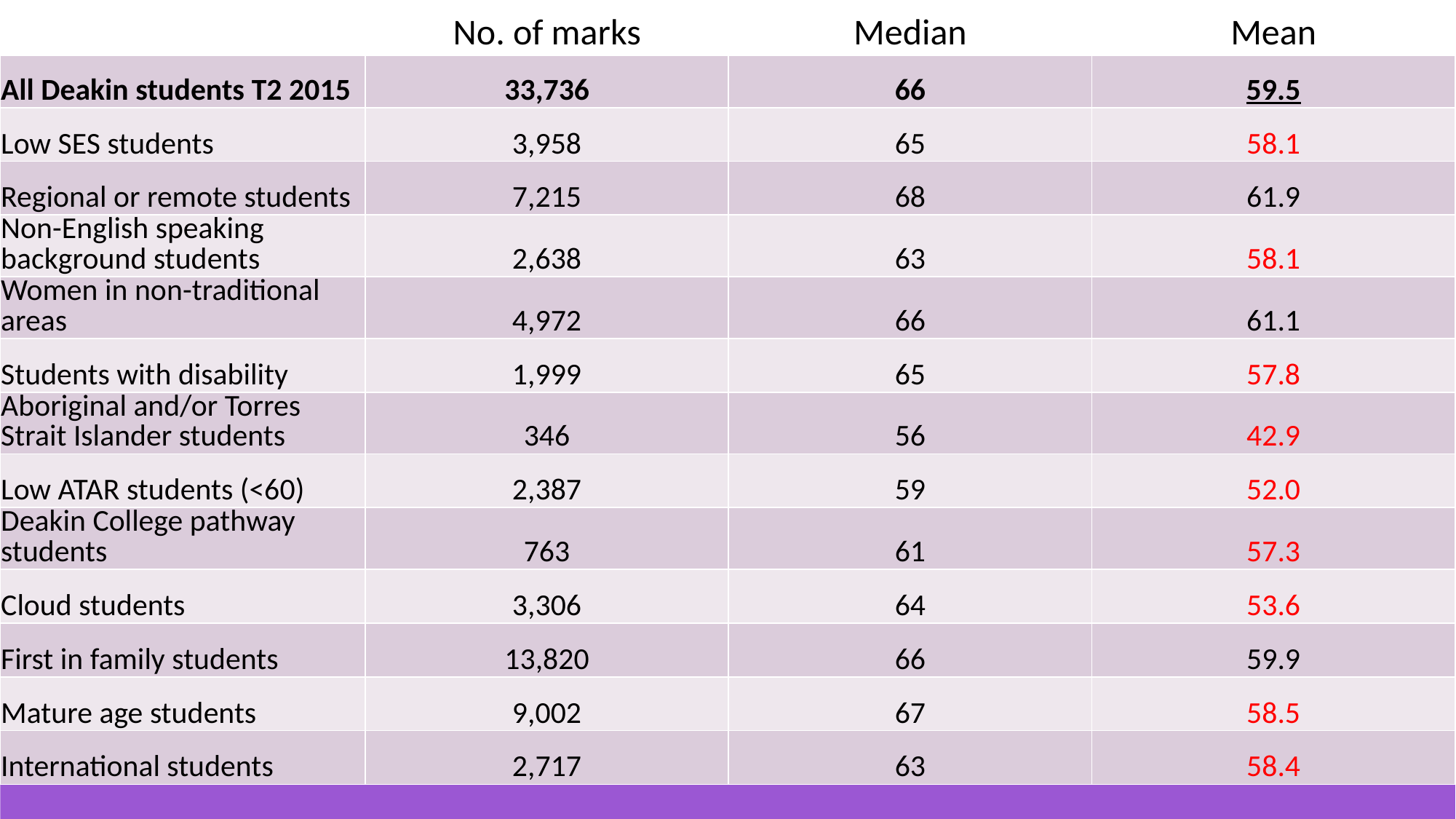

|  | No. of marks | Median | Mean |
| --- | --- | --- | --- |
| All Deakin students T2 2015 | 33,736 | 66 | 59.5 |
| Low SES students | 3,958 | 65 | 58.1 |
| Regional or remote students | 7,215 | 68 | 61.9 |
| Non-English speaking background students | 2,638 | 63 | 58.1 |
| Women in non-traditional areas | 4,972 | 66 | 61.1 |
| Students with disability | 1,999 | 65 | 57.8 |
| Aboriginal and/or Torres Strait Islander students | 346 | 56 | 42.9 |
| Low ATAR students (<60) | 2,387 | 59 | 52.0 |
| Deakin College pathway students | 763 | 61 | 57.3 |
| Cloud students | 3,306 | 64 | 53.6 |
| First in family students | 13,820 | 66 | 59.9 |
| Mature age students | 9,002 | 67 | 58.5 |
| International students | 2,717 | 63 | 58.4 |